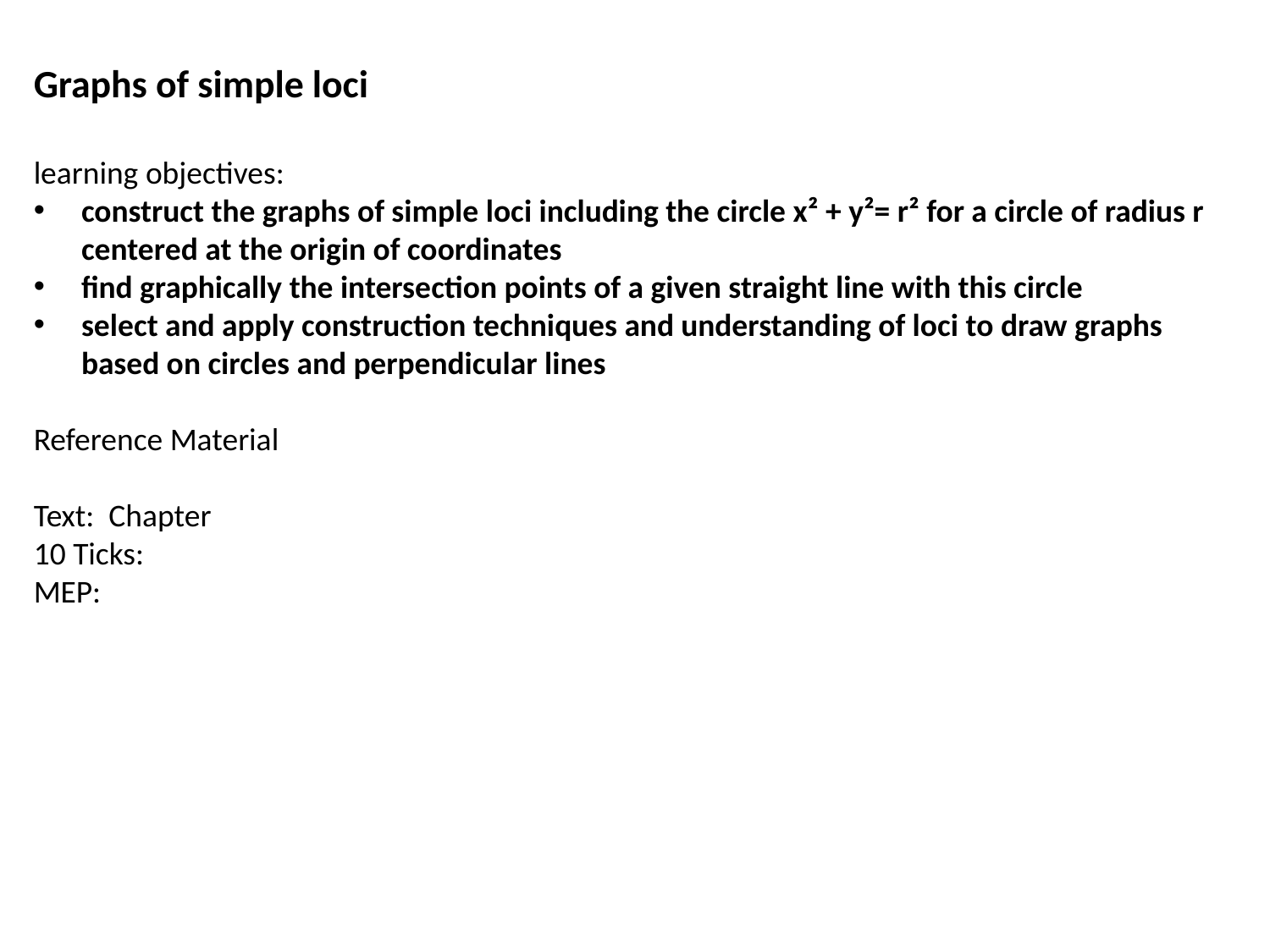

Graphs of simple loci

learning objectives:
construct the graphs of simple loci including the circle x² + y²= r² for a circle of radius r centered at the origin of coordinates
find graphically the intersection points of a given straight line with this circle
select and apply construction techniques and understanding of loci to draw graphs based on circles and perpendicular lines

Reference Material

Text:  Chapter
10 Ticks:
MEP: